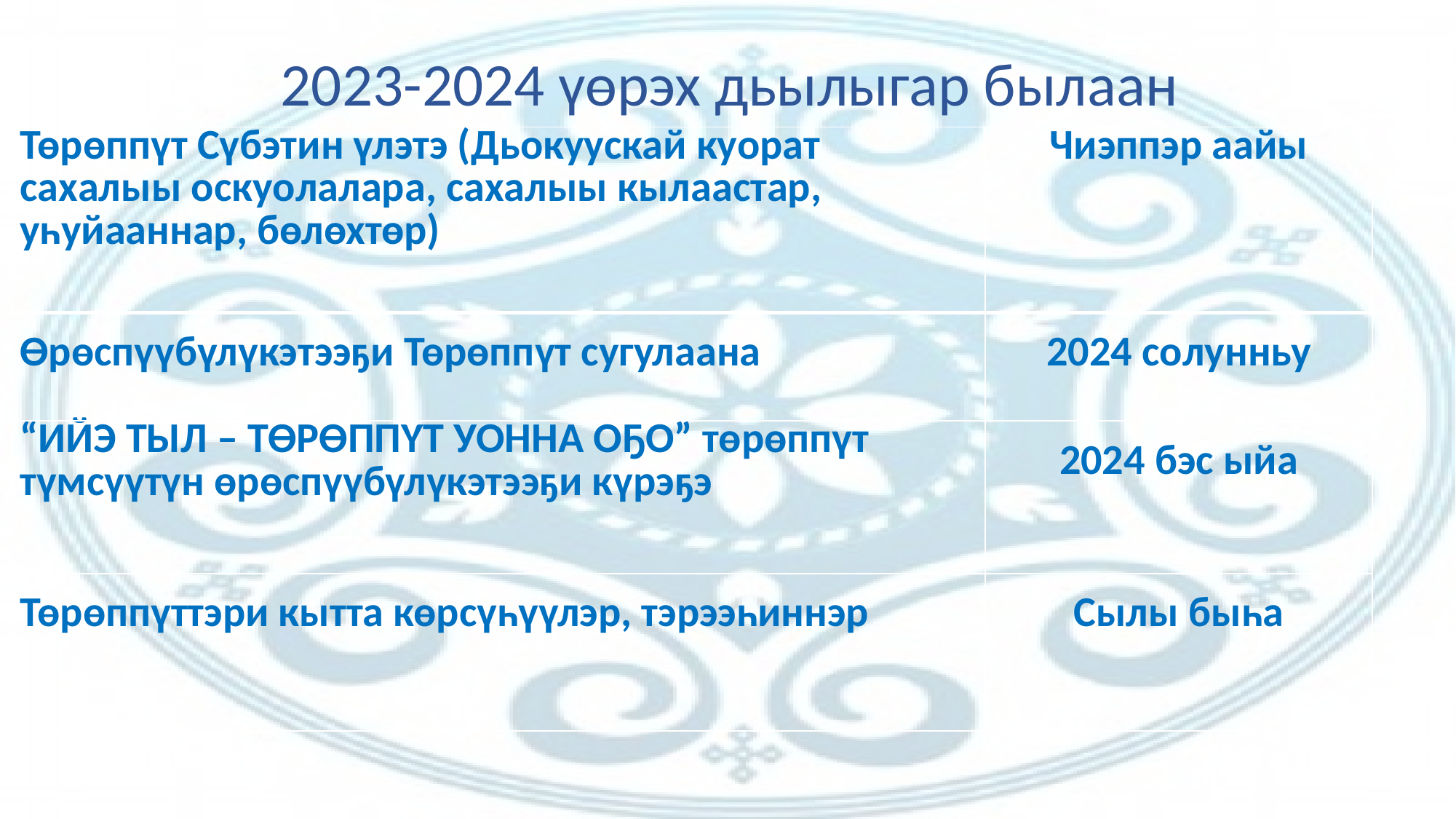

2023-2024 үөрэх дьылыгар былаан
| Төрөппүт Сүбэтин үлэтэ (Дьокуускай куорат сахалыы оскуолалара, сахалыы кылаастар, уһуйааннар, бөлөхтөр) | Чиэппэр аайы |
| --- | --- |
| Өрөспүүбүлүкэтээҕи Төрөппүт сугулаана | 2024 солунньу |
| “ИЙЭ ТЫЛ – ТӨРӨППҮТ УОННА ОҔО” төрөппүт түмсүүтүн өрөспүүбүлүкэтээҕи күрэҕэ | 2024 бэс ыйа |
| Төрөппүттэри кытта көрсүһүүлэр, тэрээһиннэр | Сылы быһа |
#